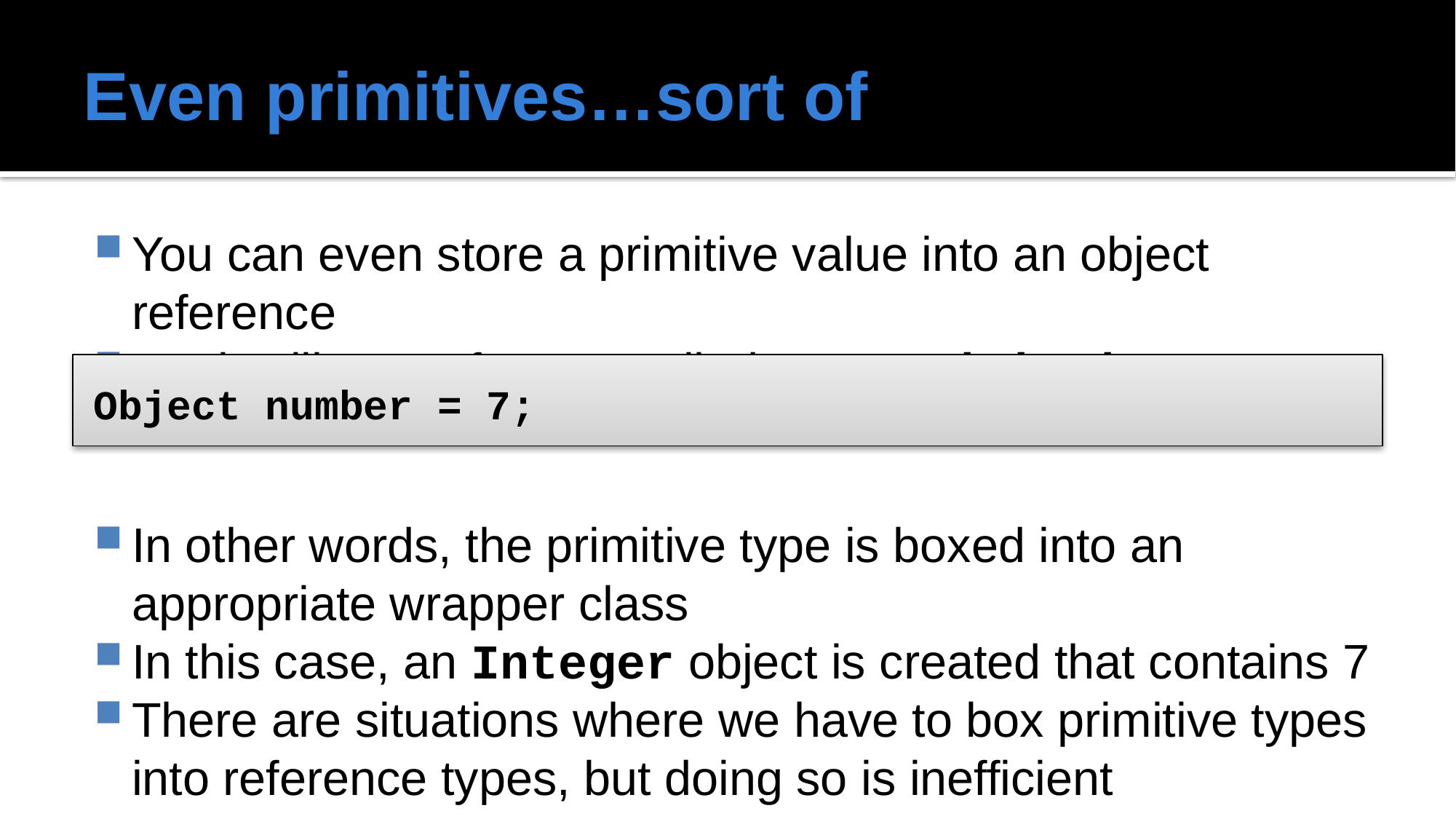

# Even primitives…sort of
You can even store a primitive value into an object reference
But it will use a feature called automatic boxing

In other words, the primitive type is boxed into an appropriate wrapper class
In this case, an Integer object is created that contains 7
There are situations where we have to box primitive types into reference types, but doing so is inefficient
Object number = 7;